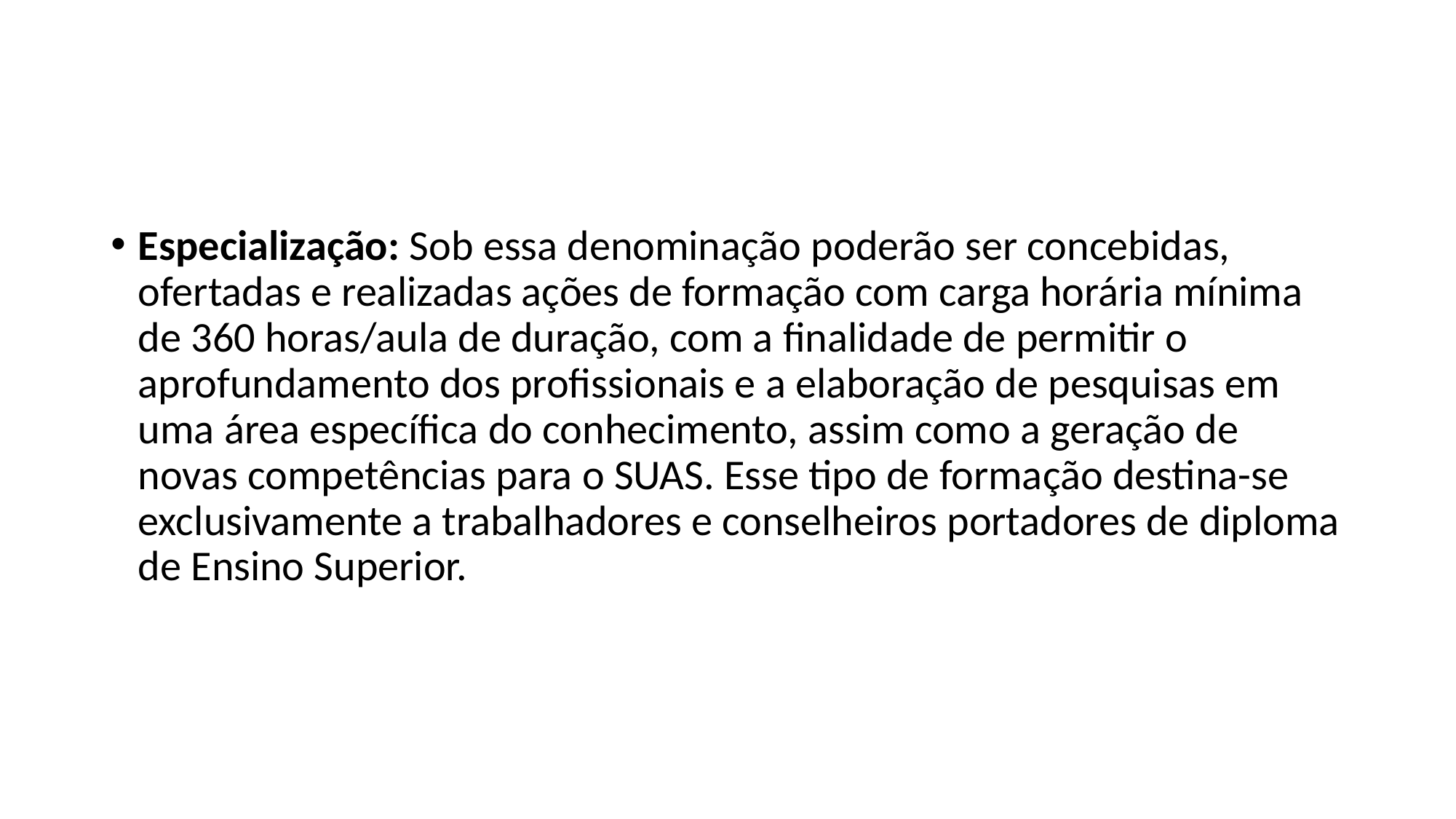

#
Especialização: Sob essa denominação poderão ser concebidas, ofertadas e realizadas ações de formação com carga horária mínima de 360 horas/aula de duração, com a finalidade de permitir o aprofundamento dos profissionais e a elaboração de pesquisas em uma área específica do conhecimento, assim como a geração de novas competências para o SUAS. Esse tipo de formação destina-se exclusivamente a trabalhadores e conselheiros portadores de diploma de Ensino Superior.